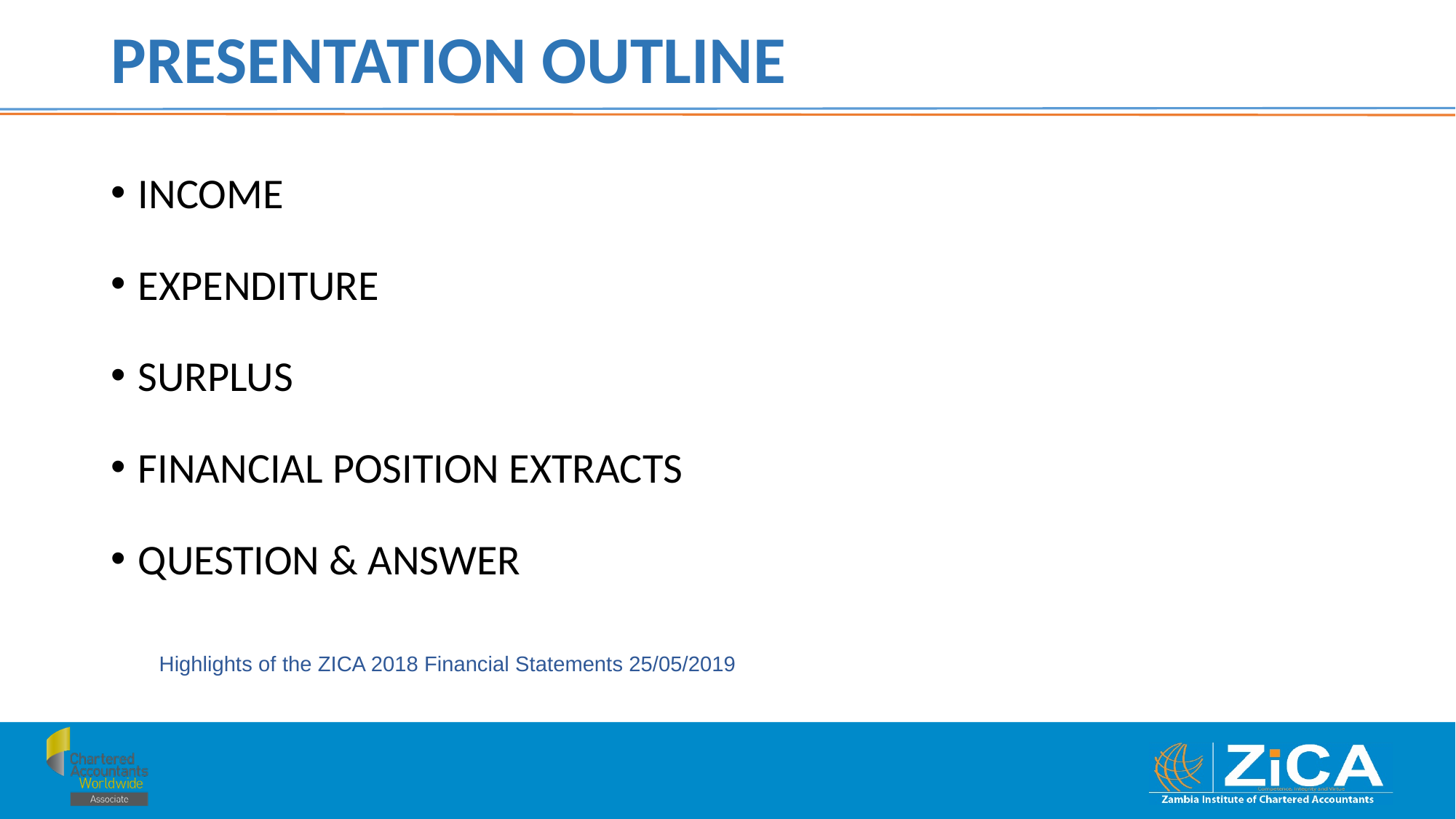

# PRESENTATION OUTLINE
INCOME
EXPENDITURE
SURPLUS
FINANCIAL POSITION EXTRACTS
QUESTION & ANSWER

Highlights of the ZICA 2018 Financial Statements 25/05/2019